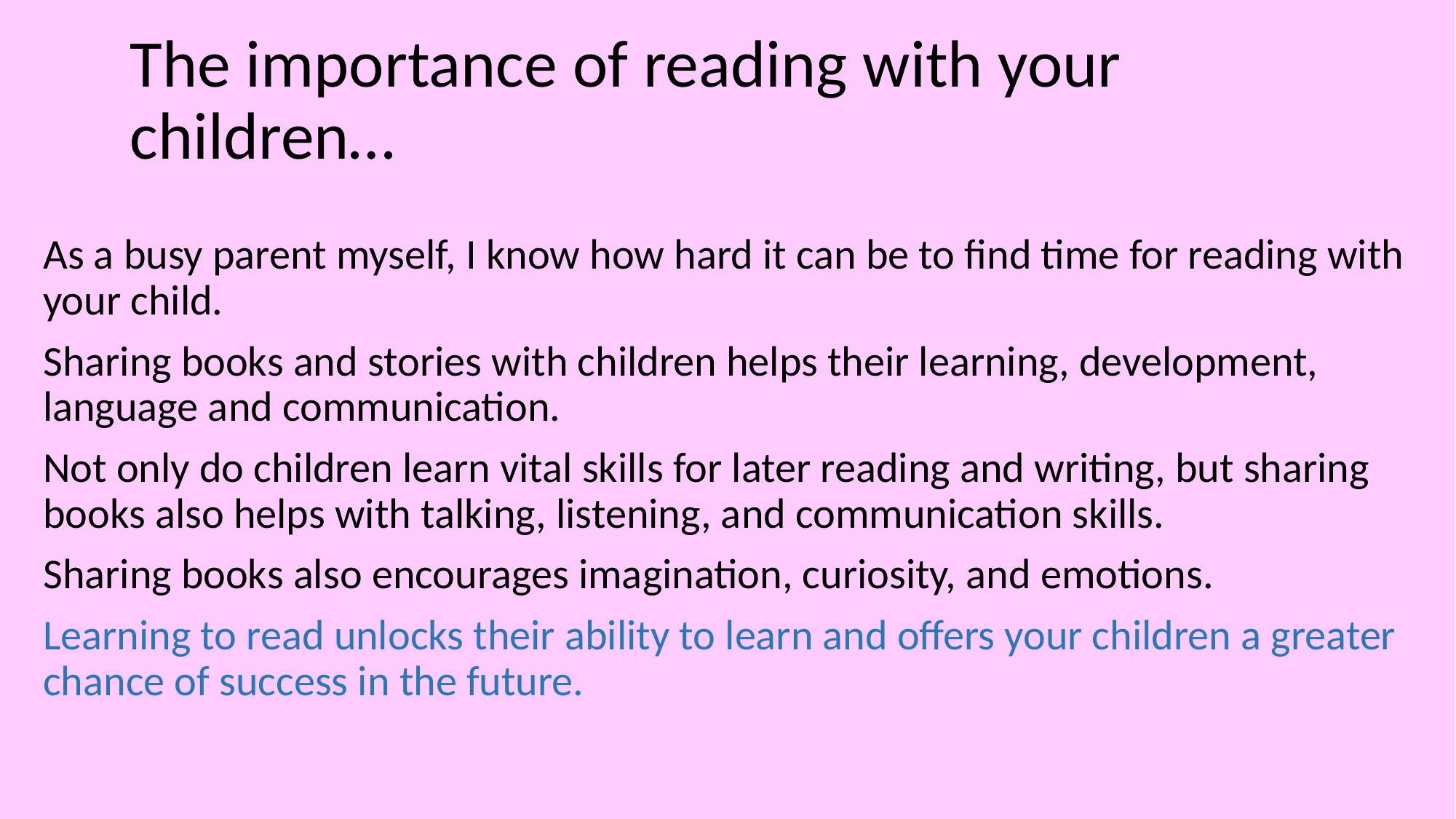

# The importance of reading with your children…

As a busy parent myself, I know how hard it can be to find time for reading with your child.
Sharing books and stories with children helps their learning, development, language and communication.
Not only do children learn vital skills for later reading and writing, but sharing books also helps with talking, listening, and communication skills.
Sharing books also encourages imagination, curiosity, and emotions.
Learning to read unlocks their ability to learn and offers your children a greater chance of success in the future.